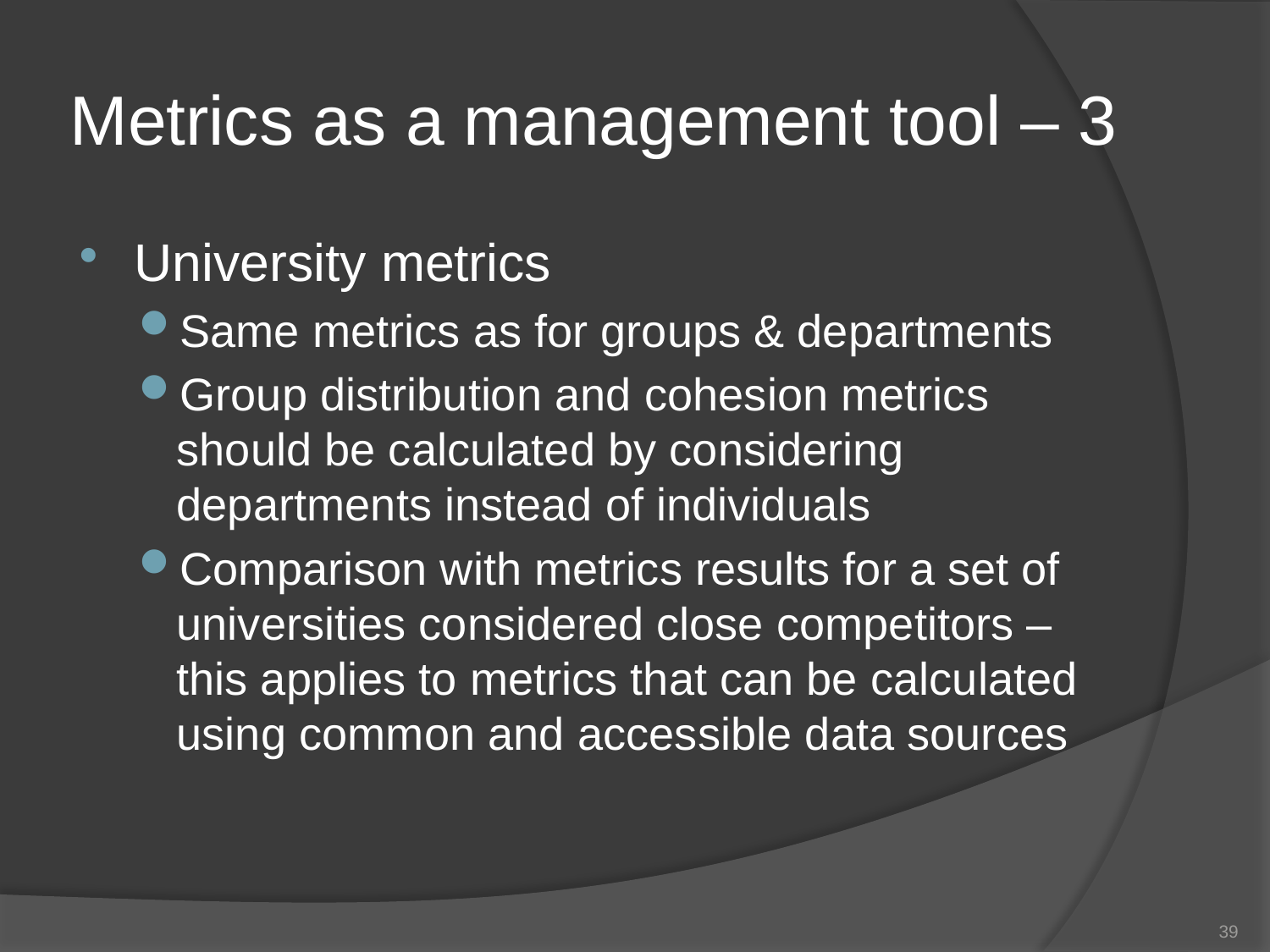

# Metrics as a management tool – 3
University metrics
Same metrics as for groups & departments
Group distribution and cohesion metrics should be calculated by considering departments instead of individuals
Comparison with metrics results for a set of universities considered close competitors – this applies to metrics that can be calculated using common and accessible data sources

39